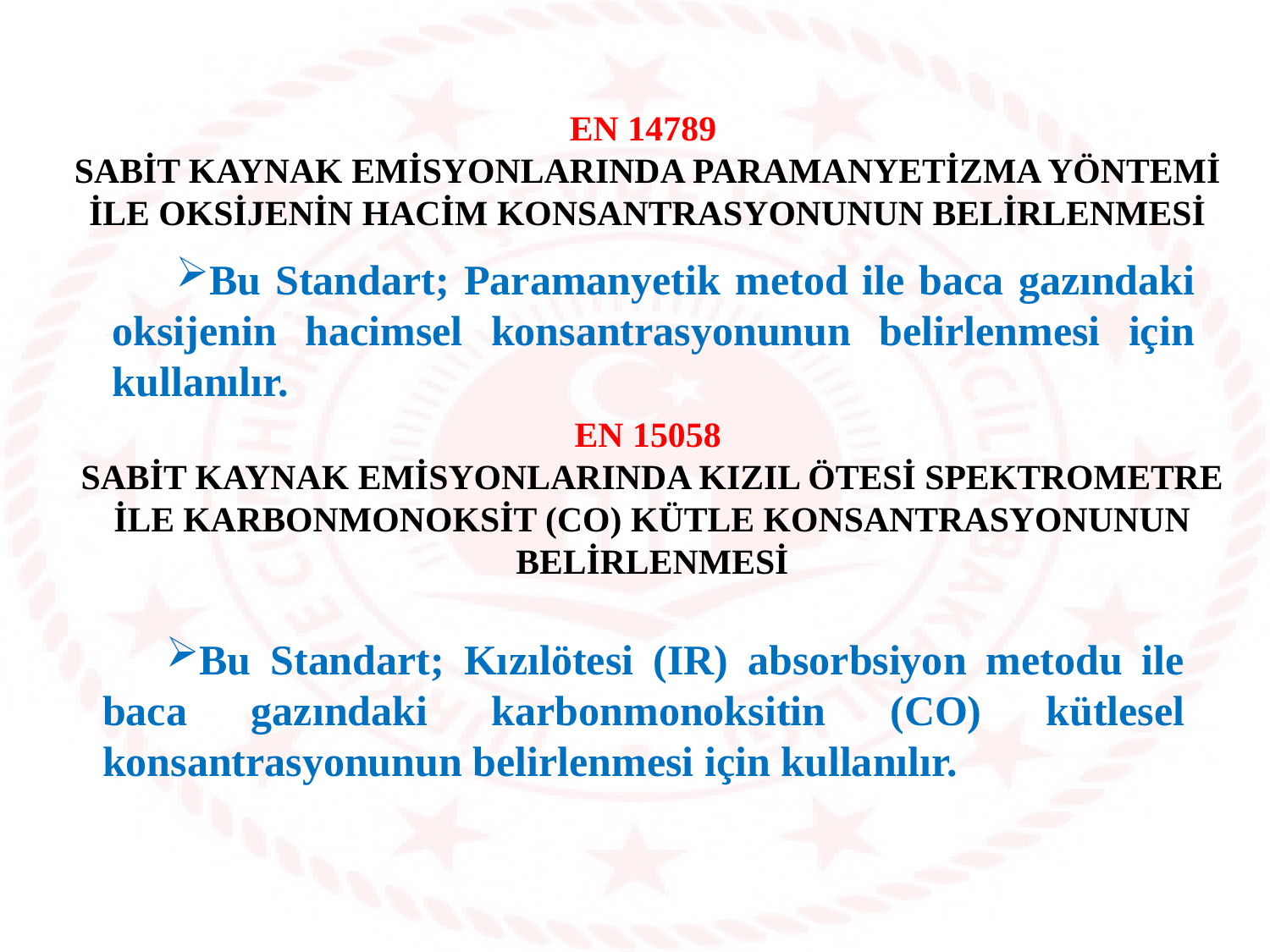

EN 14789
SABİT KAYNAK EMİSYONLARINDA PARAMANYETİZMA YÖNTEMİ İLE OKSİJENİN HACİM KONSANTRASYONUNUN BELİRLENMESİ
Bu Standart; Paramanyetik metod ile baca gazındaki oksijenin hacimsel konsantrasyonunun belirlenmesi için kullanılır.
EN 15058
SABİT KAYNAK EMİSYONLARINDA KIZIL ÖTESİ SPEKTROMETRE İLE KARBONMONOKSİT (CO) KÜTLE KONSANTRASYONUNUN BELİRLENMESİ

Bu Standart; Kızılötesi (IR) absorbsiyon metodu ile baca gazındaki karbonmonoksitin (CO) kütlesel konsantrasyonunun belirlenmesi için kullanılır.